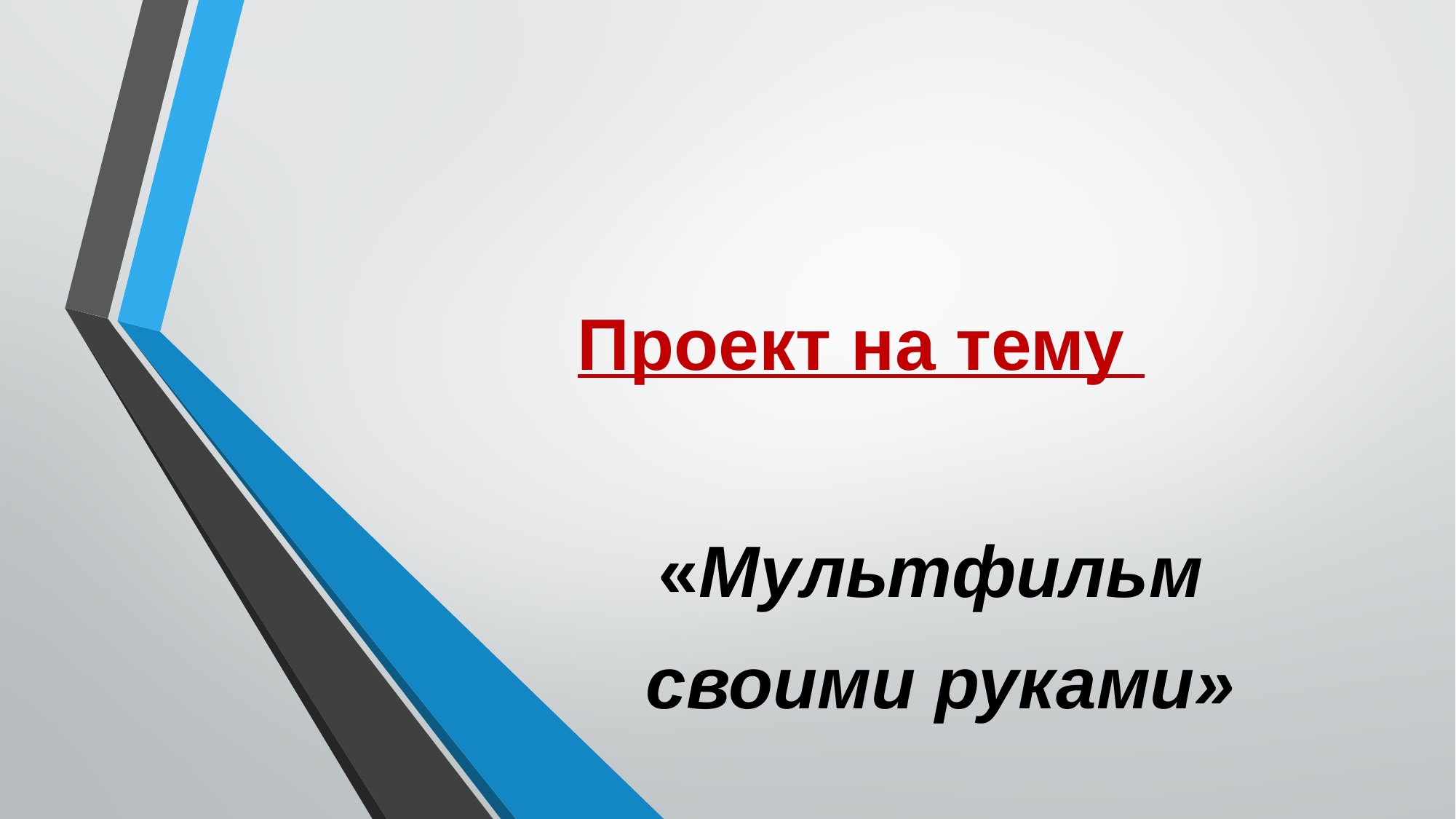

# Проект на тему

«Мультфильм
своими руками»